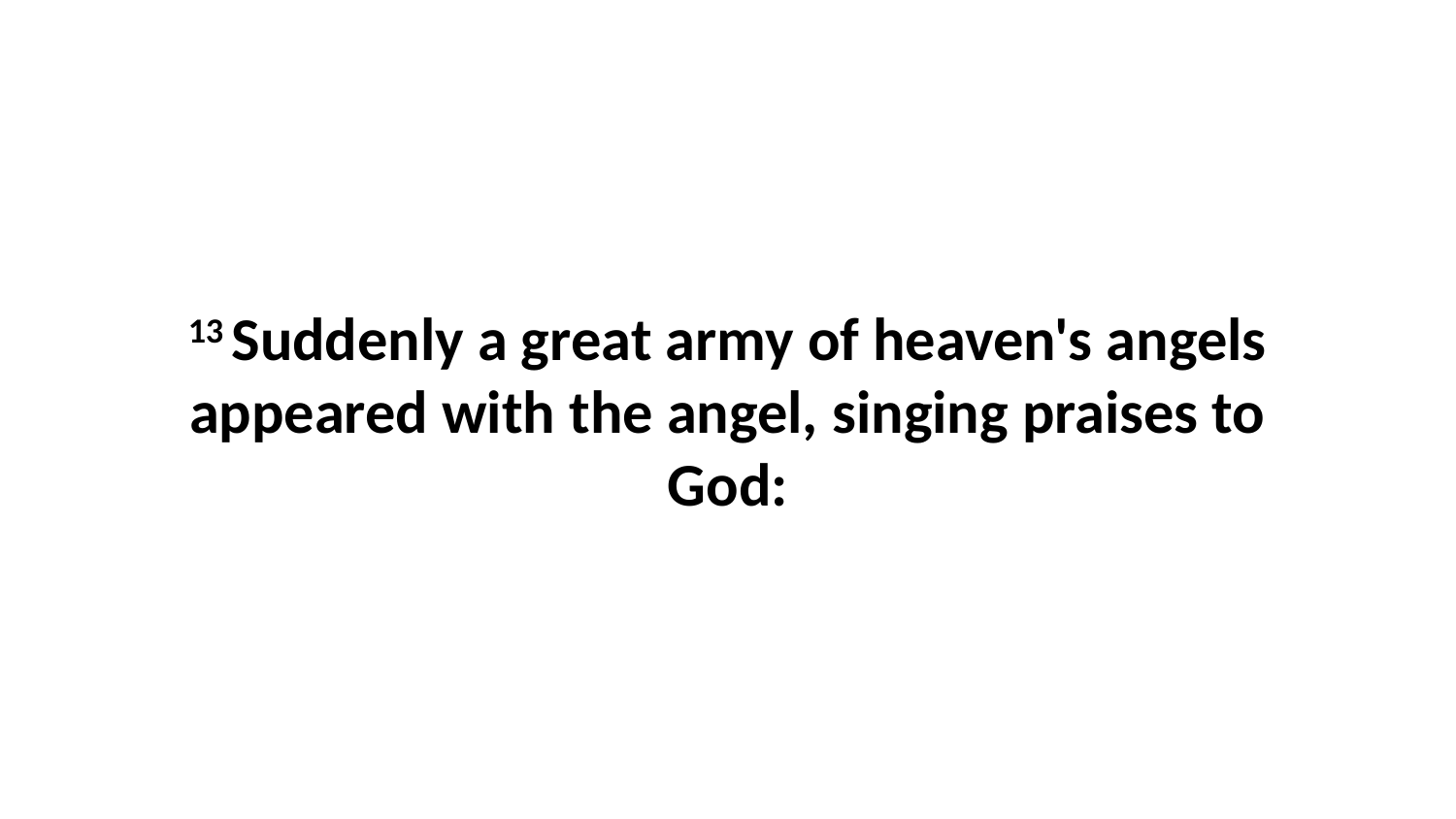

13 Suddenly a great army of heaven's angels appeared with the angel, singing praises to God: